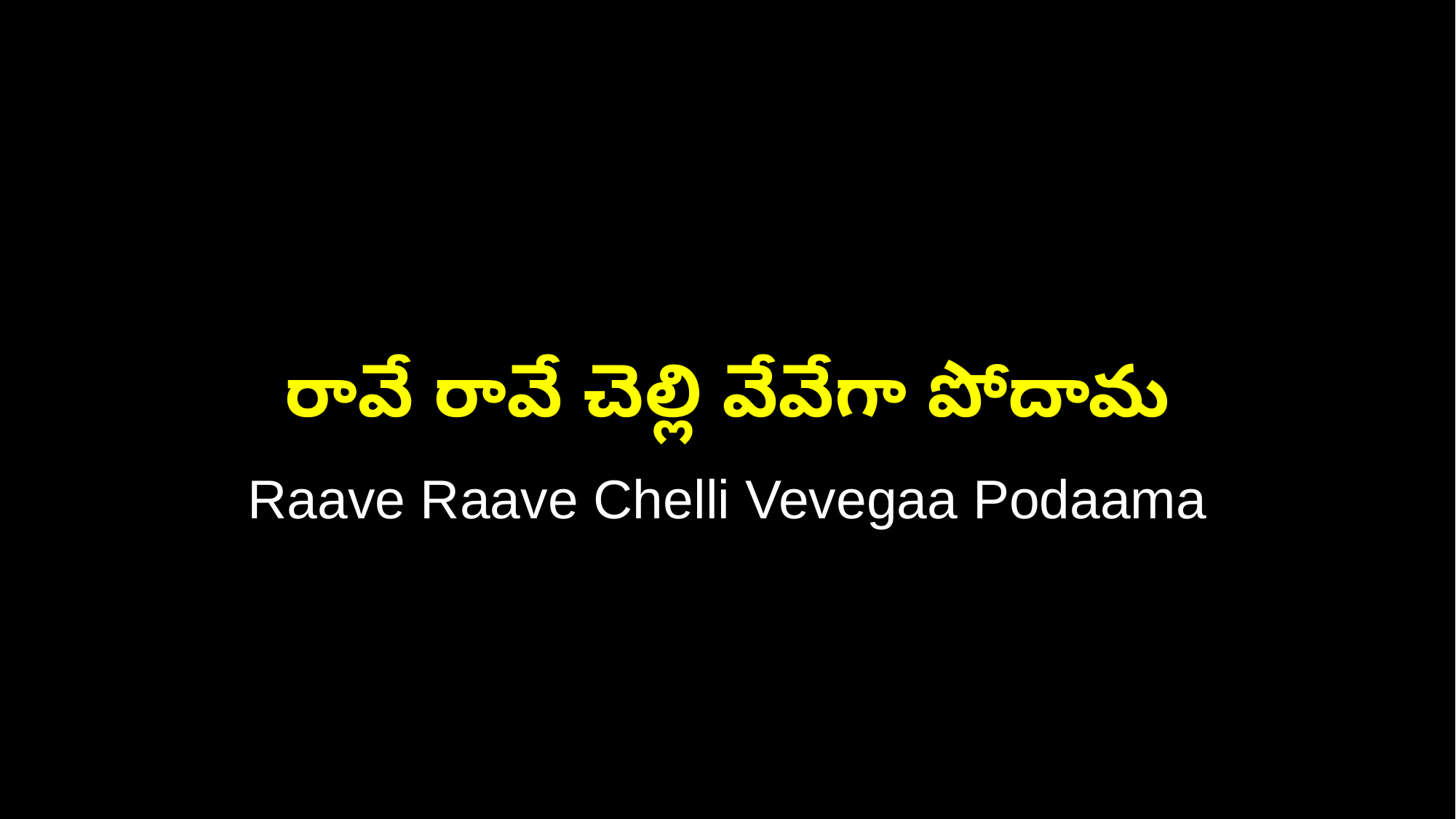

రావే రావే చెల్లి వేవేగా పోదామ
Raave Raave Chelli Vevegaa Podaama